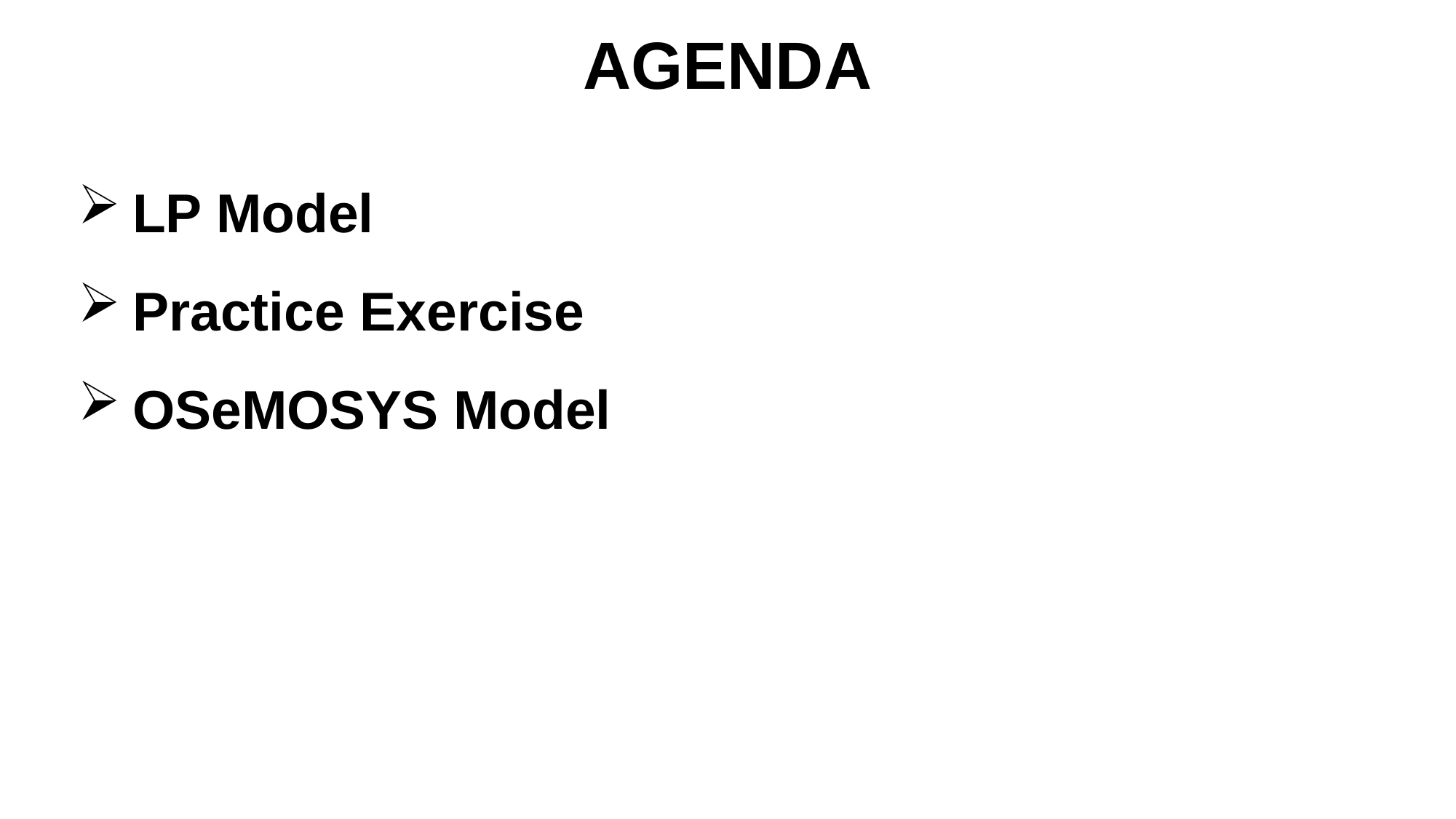

AGENDA
LP Model
Practice Exercise
OSeMOSYS Model